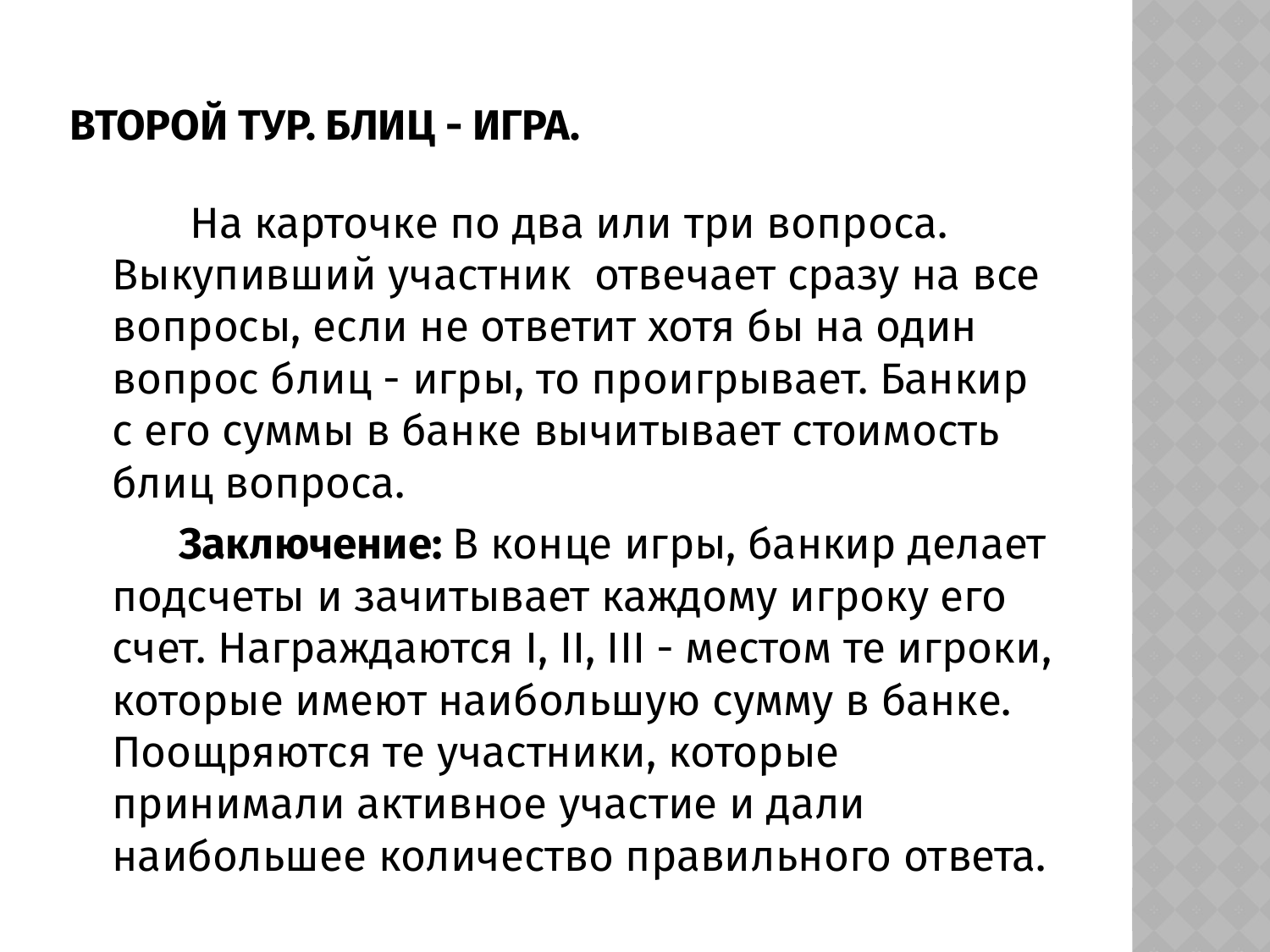

# Второй тур. Блиц - игра.
          На карточке по два или три вопроса. Выкупивший участник  отвечает сразу на все вопросы, если не ответит хотя бы на один вопрос блиц - игры, то проигрывает. Банкир с его суммы в банке вычитывает стоимость блиц вопроса.
         Заключение: В конце игры, банкир делает подсчеты и зачитывает каждому игроку его счет. Награждаются I, II, III - местом те игроки, которые имеют наибольшую сумму в банке. Поощряются те участники, которые принимали активное участие и дали наибольшее количество правильного ответа.